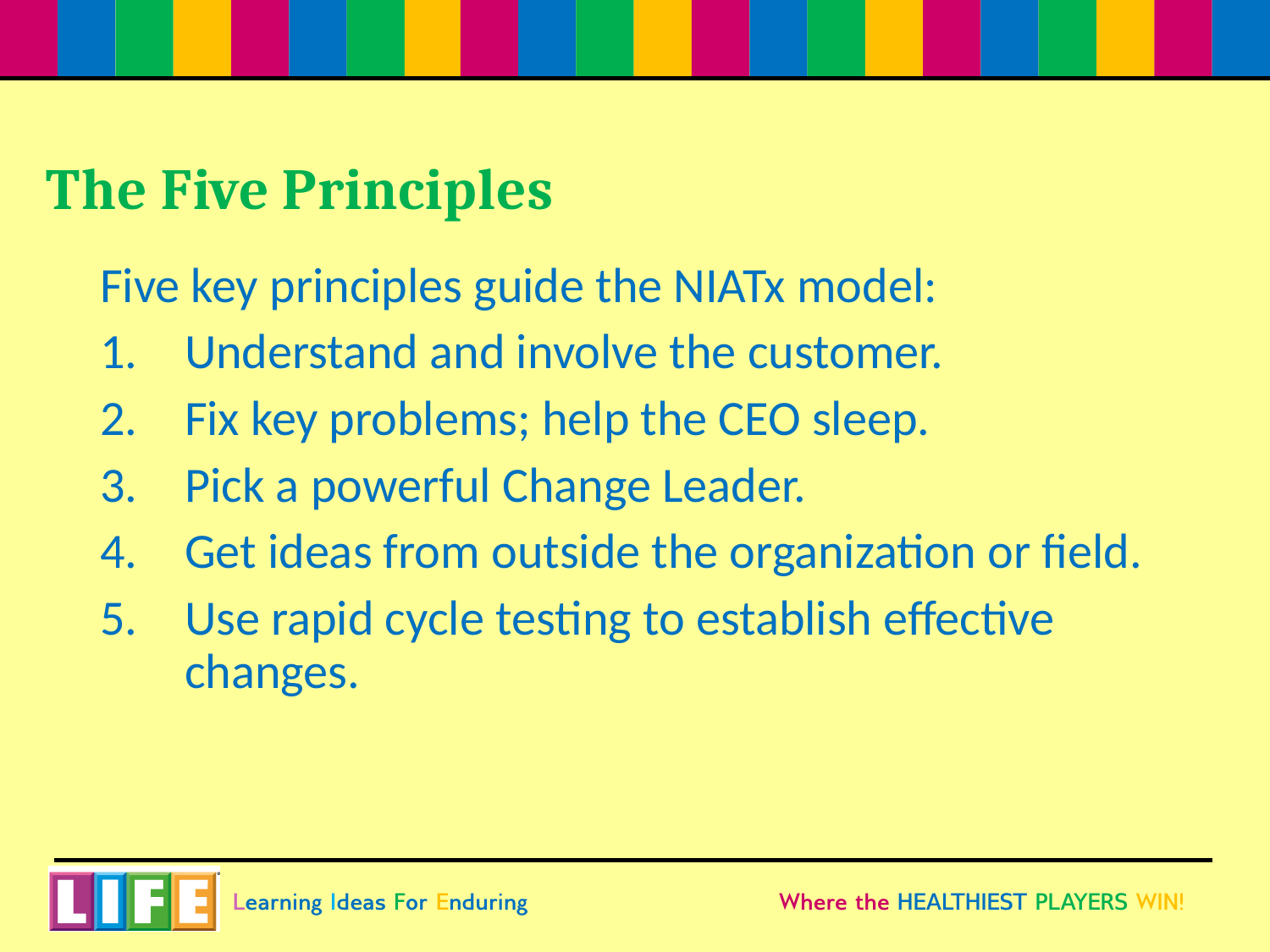

# The Five Principles
Five key principles guide the NIATx model:
Understand and involve the customer.
Fix key problems; help the CEO sleep.
Pick a powerful Change Leader.
Get ideas from outside the organization or field.
Use rapid cycle testing to establish effective changes.